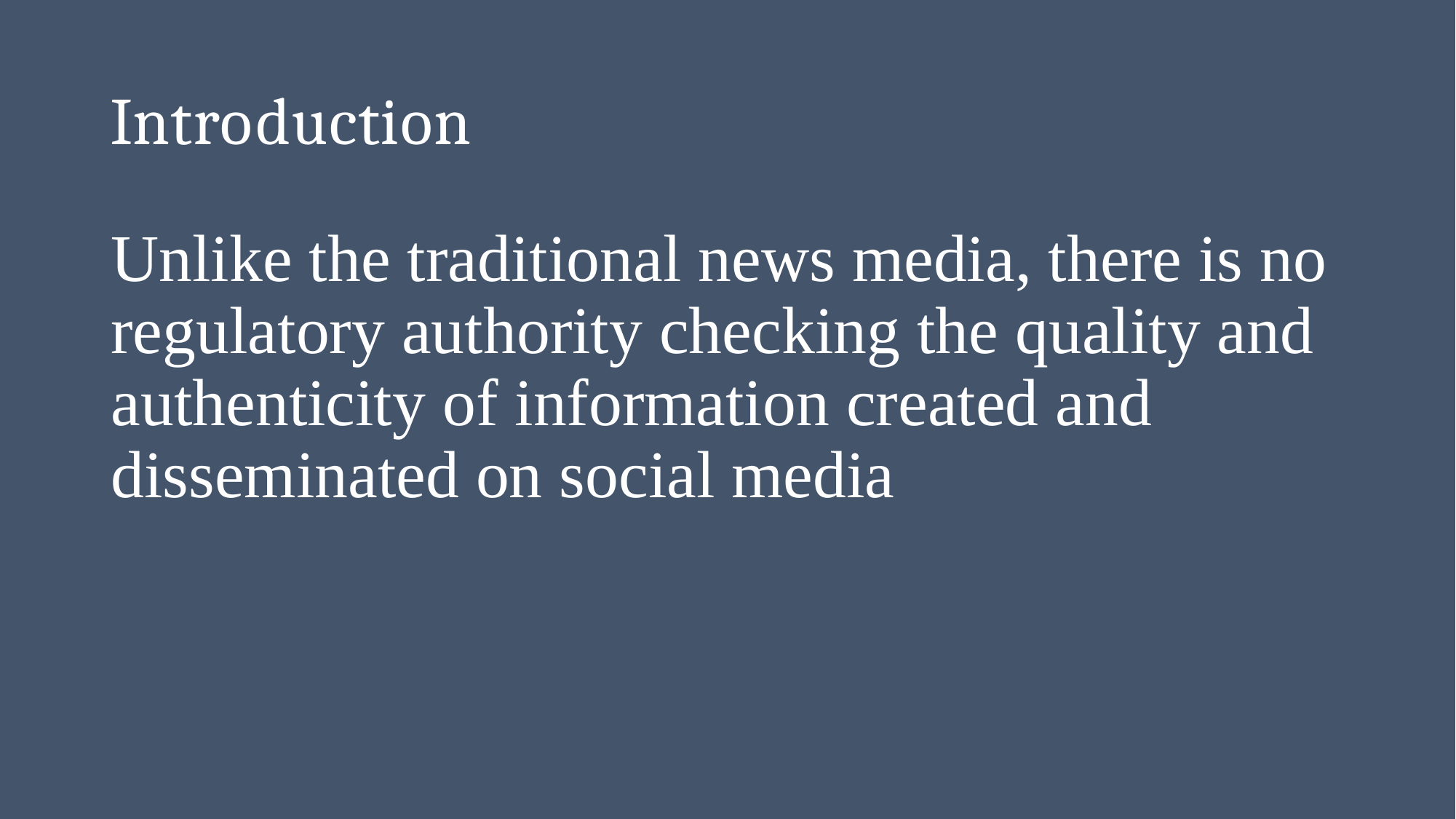

# Introduction
Unlike the traditional news media, there is no regulatory authority checking the quality and authenticity of information created and disseminated on social media